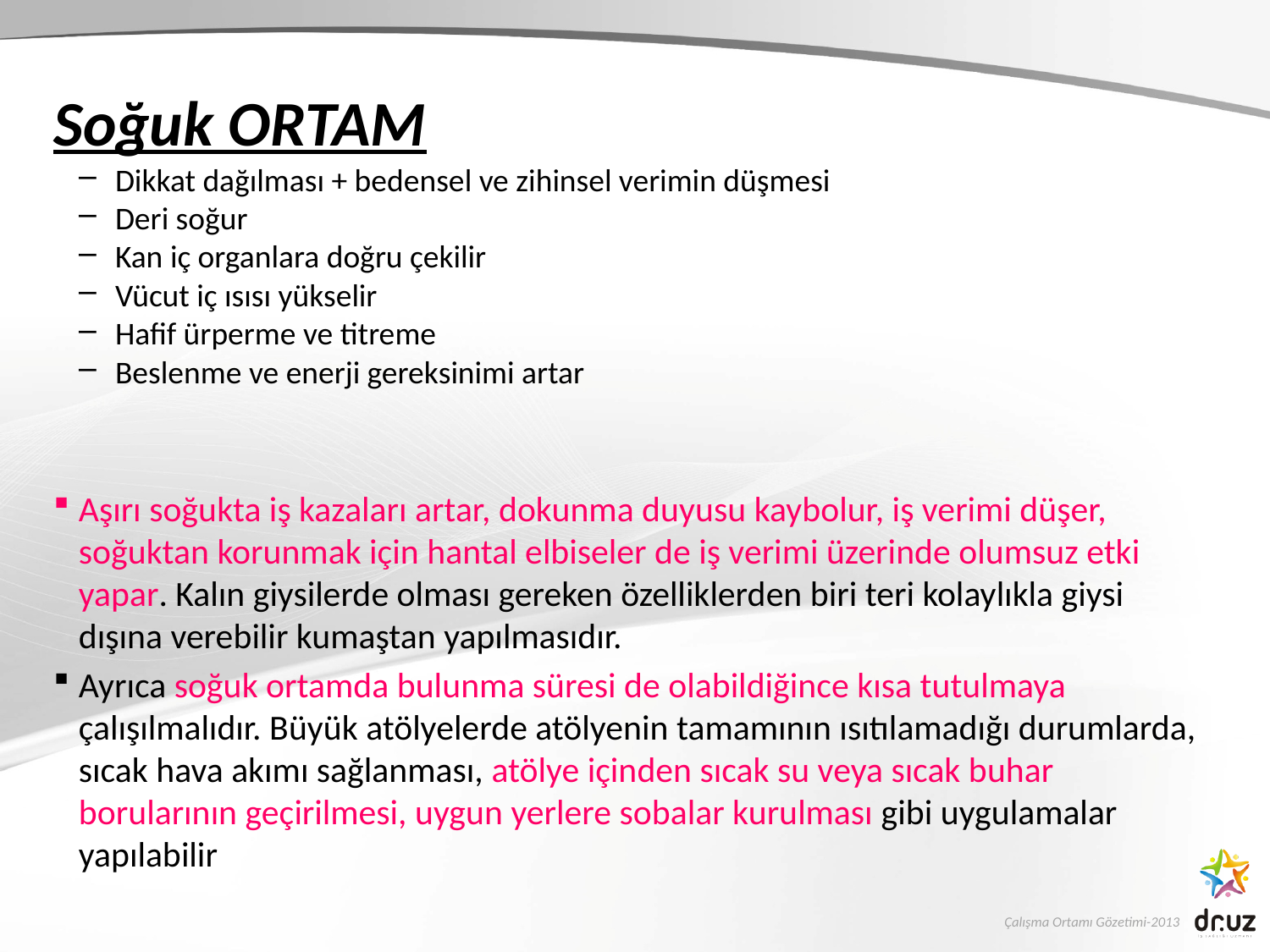

Soğuk ORTAM
Dikkat dağılması + bedensel ve zihinsel verimin düşmesi
Deri soğur
Kan iç organlara doğru çekilir
Vücut iç ısısı yükselir
Hafif ürperme ve titreme
Beslenme ve enerji gereksinimi artar
Aşırı soğukta iş kazaları artar, dokunma duyusu kaybolur, iş verimi düşer, soğuktan korunmak için hantal elbiseler de iş verimi üzerinde olumsuz etki yapar. Kalın giysilerde olması gereken özelliklerden biri teri kolaylıkla giysi dışına verebilir kumaştan yapılmasıdır.
Ayrıca soğuk ortamda bulunma süresi de olabildiğince kısa tutulmaya çalışılmalıdır. Büyük atölyelerde atölyenin tamamının ısıtılamadığı durumlarda, sıcak hava akımı sağlanması, atölye içinden sıcak su veya sıcak buhar borularının geçirilmesi, uygun yerlere sobalar kurulması gibi uygulamalar yapılabilir